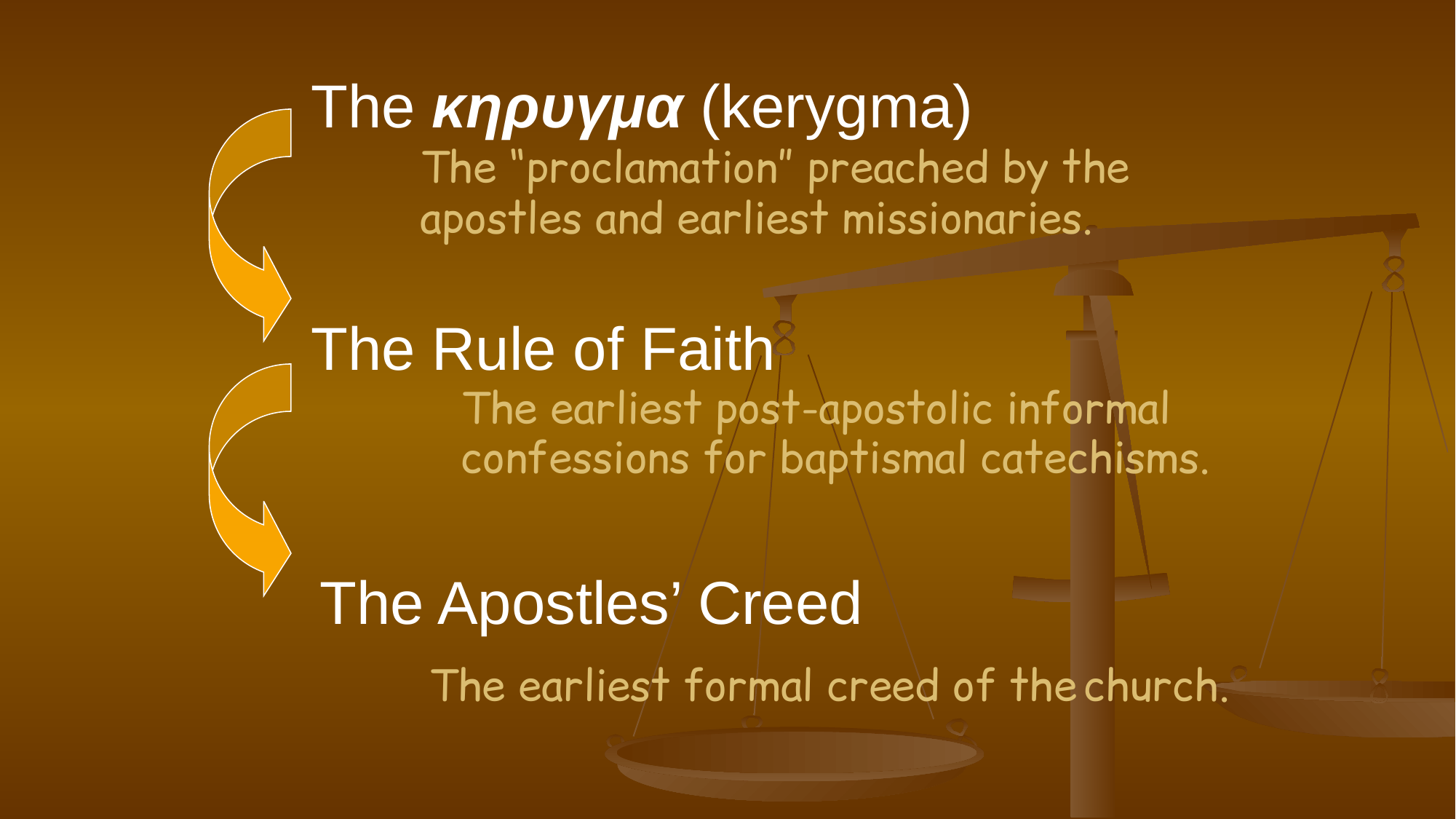

# The κηρυγμα (kerygma) The “proclamation” preached by the apostles and earliest missionaries.

The Rule of Faith
		The earliest post-apostolic informal
		confessions for baptismal catechisms.

The Apostles’ Creed
	The earliest formal creed of the	church.